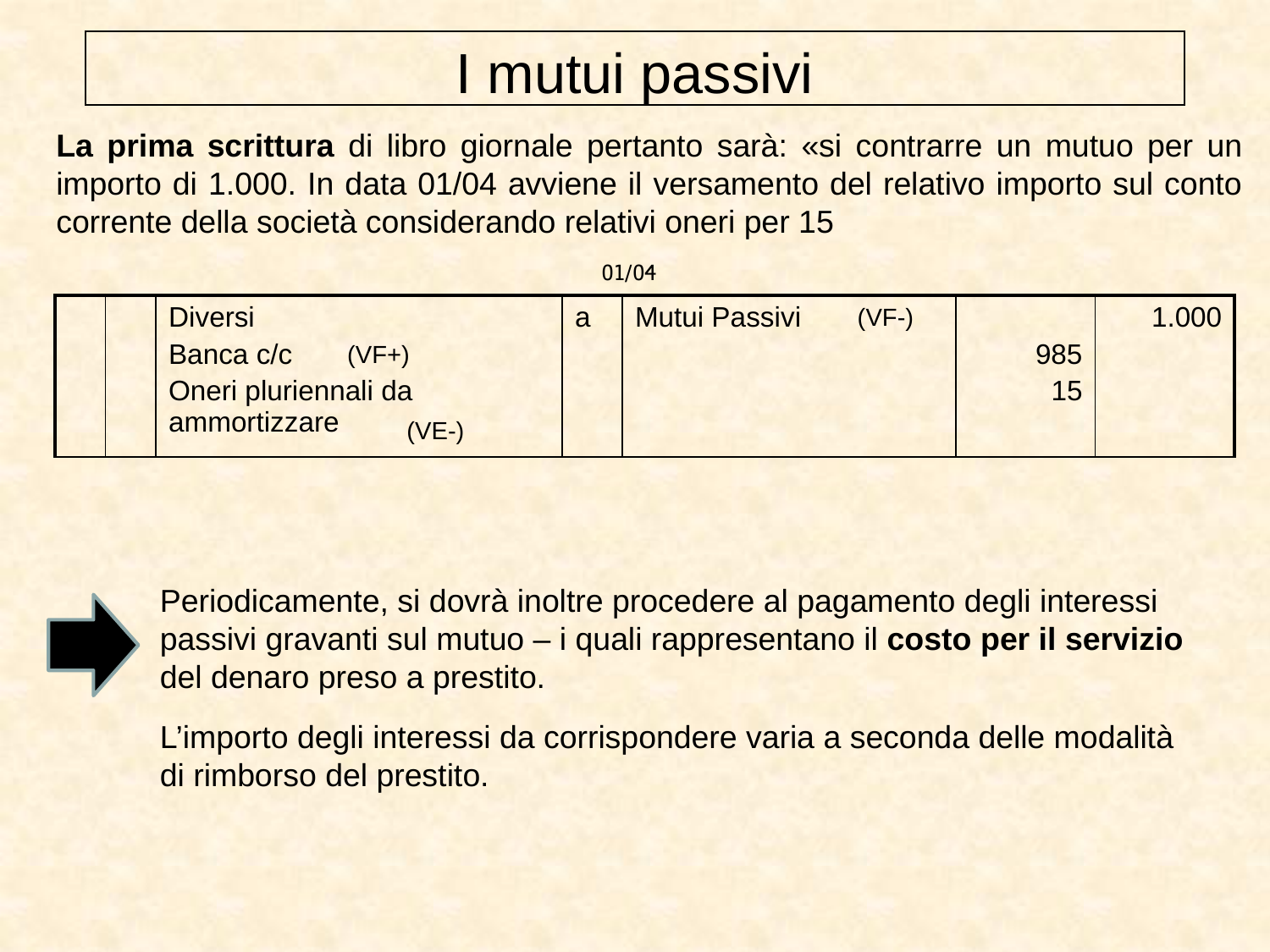

I mutui passivi
#
La prima scrittura di libro giornale pertanto sarà: «si contrarre un mutuo per un importo di 1.000. In data 01/04 avviene il versamento del relativo importo sul conto corrente della società considerando relativi oneri per 15
01/04
|  |  | Diversi Banca c/c Oneri pluriennali da ammortizzare | a | Mutui Passivi | 985 15 | 1.000 |
| --- | --- | --- | --- | --- | --- | --- |
(VF-)
(VF+)
(VE-)
Periodicamente, si dovrà inoltre procedere al pagamento degli interessi passivi gravanti sul mutuo – i quali rappresentano il costo per il servizio del denaro preso a prestito.

L’importo degli interessi da corrispondere varia a seconda delle modalità di rimborso del prestito.